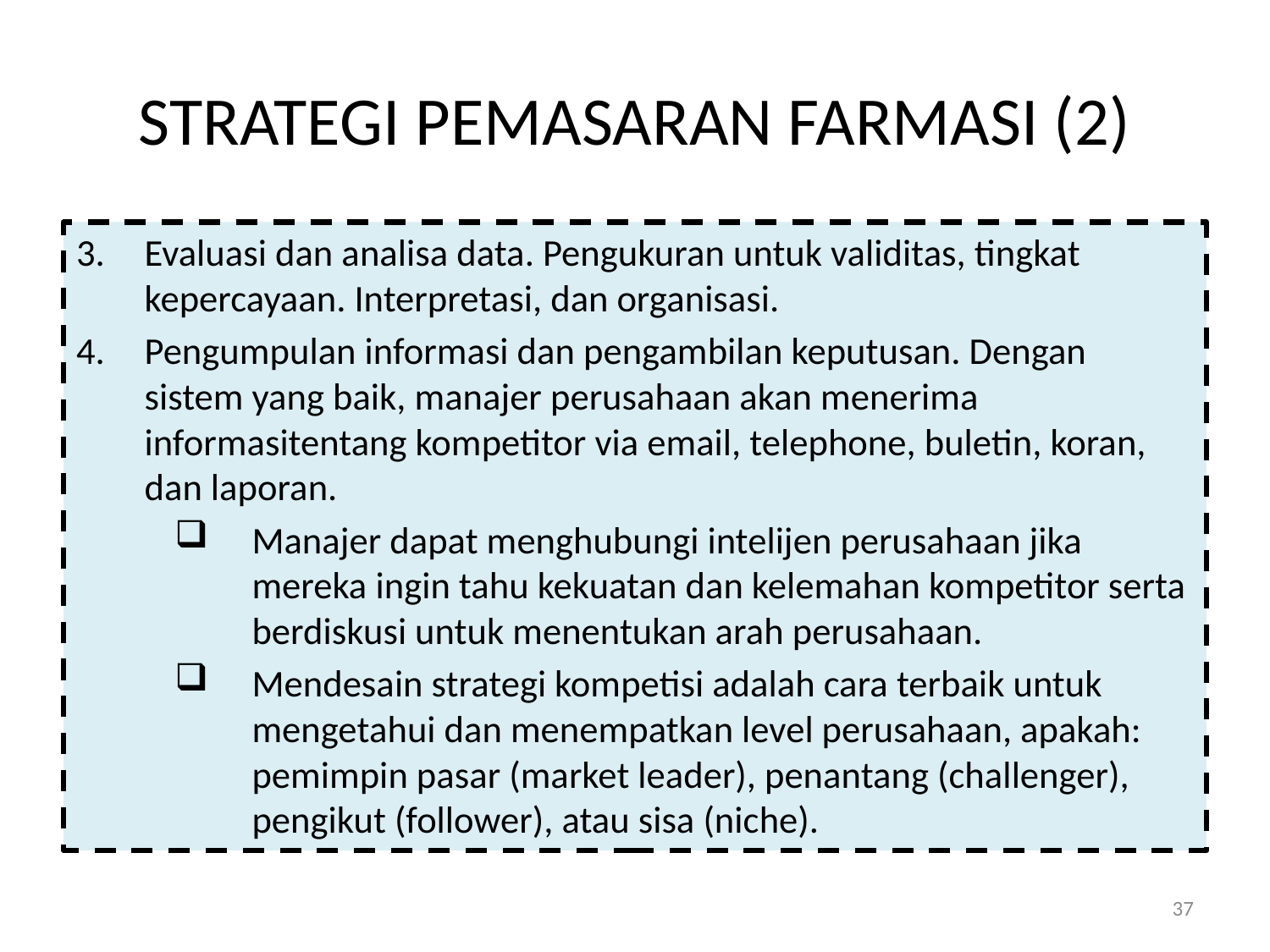

# STRATEGI PEMASARAN FARMASI (2)
Evaluasi dan analisa data. Pengukuran untuk validitas, tingkat kepercayaan. Interpretasi, dan organisasi.
Pengumpulan informasi dan pengambilan keputusan. Dengan sistem yang baik, manajer perusahaan akan menerima informasitentang kompetitor via email, telephone, buletin, koran, dan laporan.
Manajer dapat menghubungi intelijen perusahaan jika mereka ingin tahu kekuatan dan kelemahan kompetitor serta berdiskusi untuk menentukan arah perusahaan.
Mendesain strategi kompetisi adalah cara terbaik untuk mengetahui dan menempatkan level perusahaan, apakah: pemimpin pasar (market leader), penantang (challenger), pengikut (follower), atau sisa (niche).
37